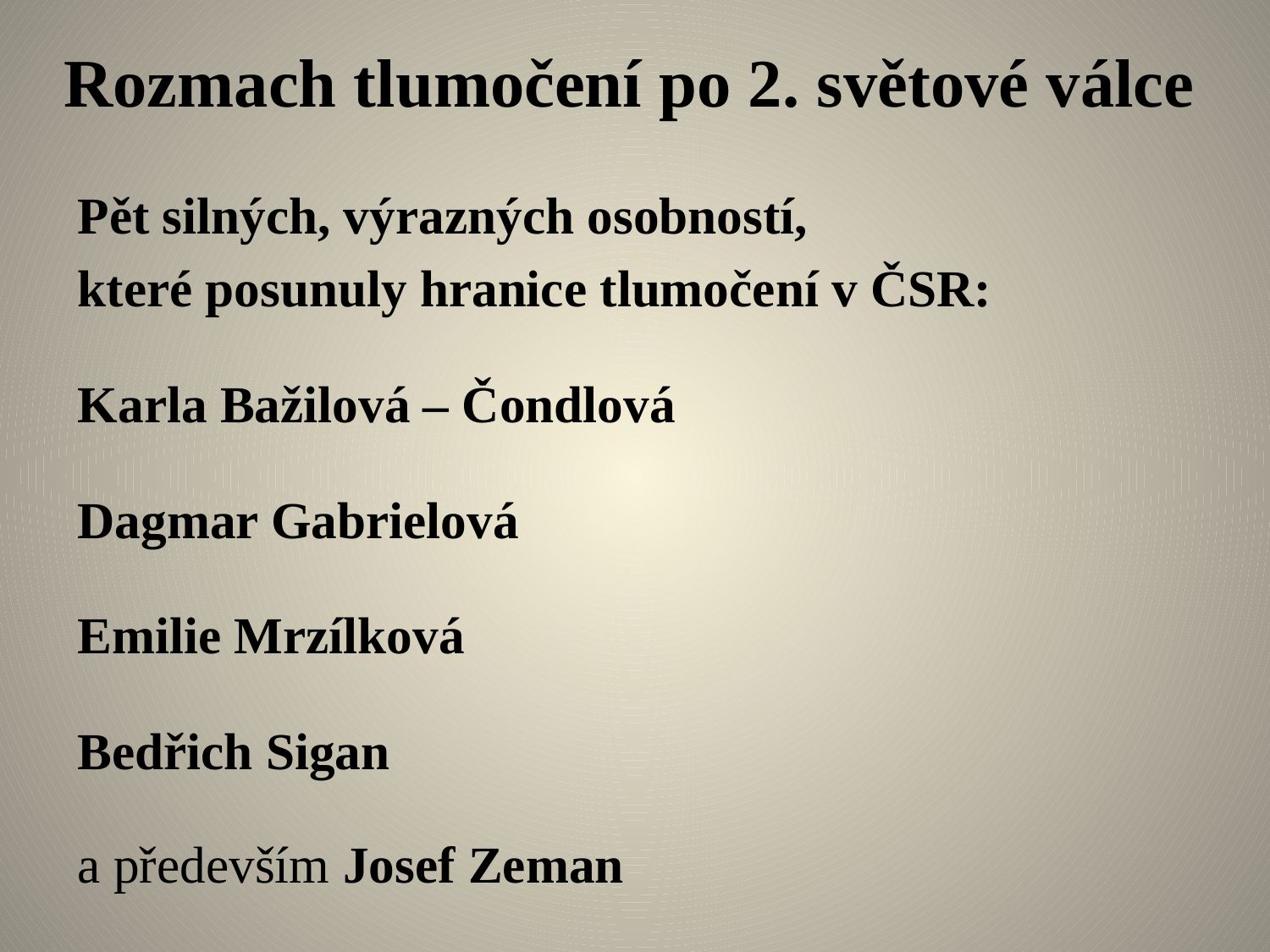

# Rozmach tlumočení po 2. světové válce
Pět silných, výrazných osobností,
které posunuly hranice tlumočení v ČSR:

Karla Bažilová – Čondlová

Dagmar Gabrielová

Emilie Mrzílková

Bedřich Sigan

a především Josef Zeman